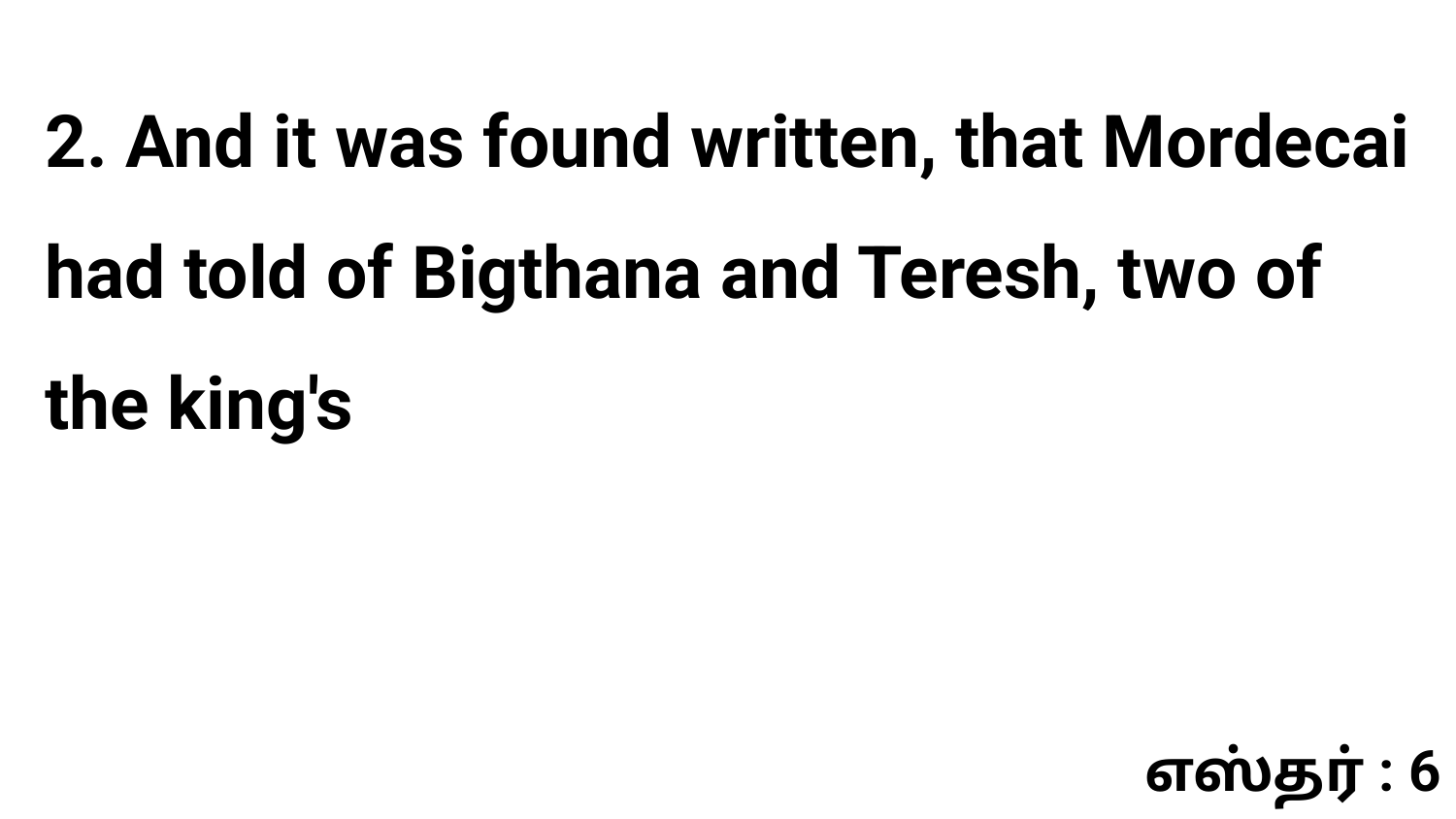

2. And it was found written, that Mordecai had told of Bigthana and Teresh, two of the king's
எஸ்தர் : 6